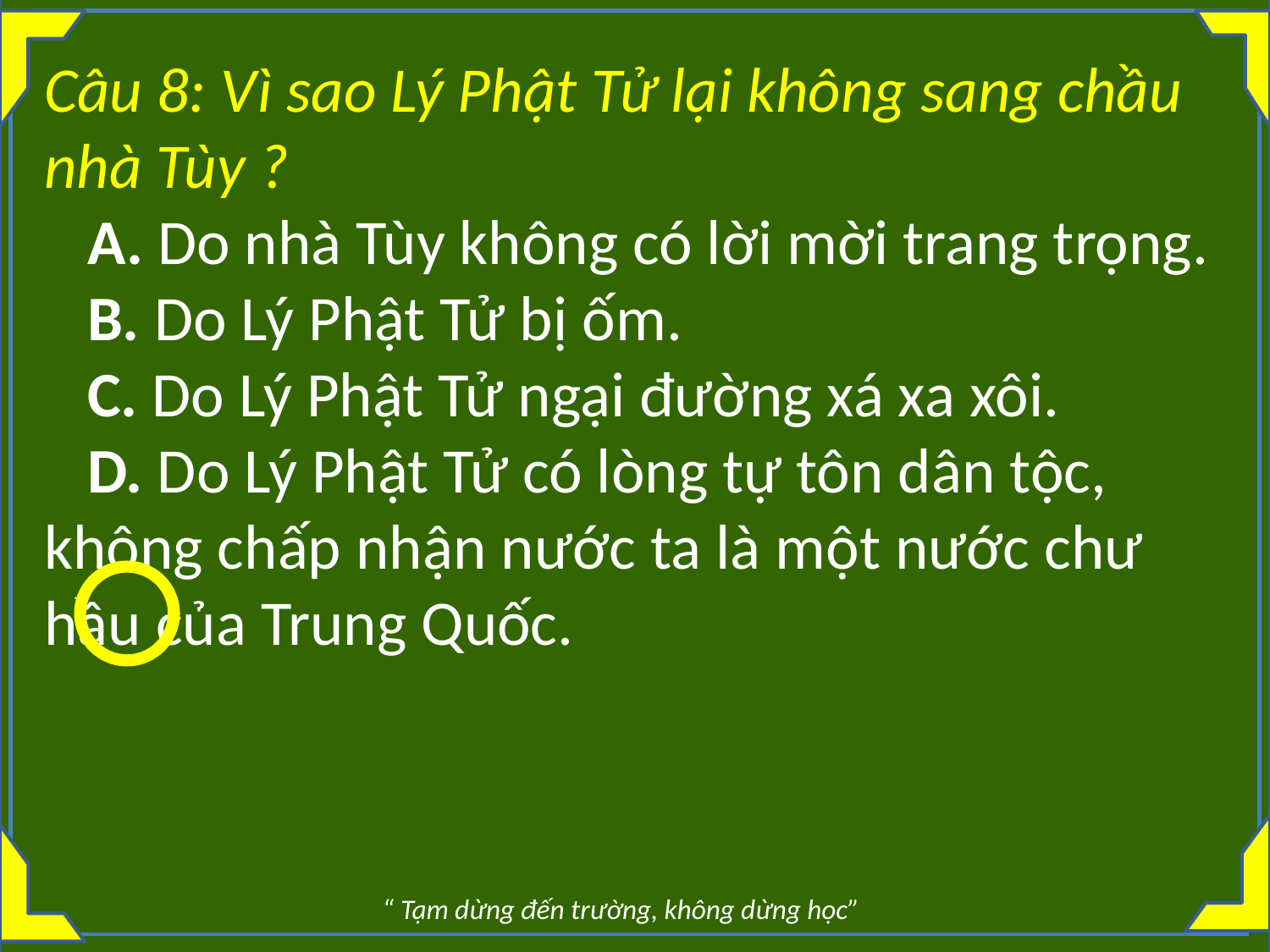

Câu 8: Vì sao Lý Phật Tử lại không sang chầu nhà Tùy ?
   A. Do nhà Tùy không có lời mời trang trọng.
   B. Do Lý Phật Tử bị ốm.
   C. Do Lý Phật Tử ngại đường xá xa xôi.
   D. Do Lý Phật Tử có lòng tự tôn dân tộc, không chấp nhận nước ta là một nước chư hầu của Trung Quốc.